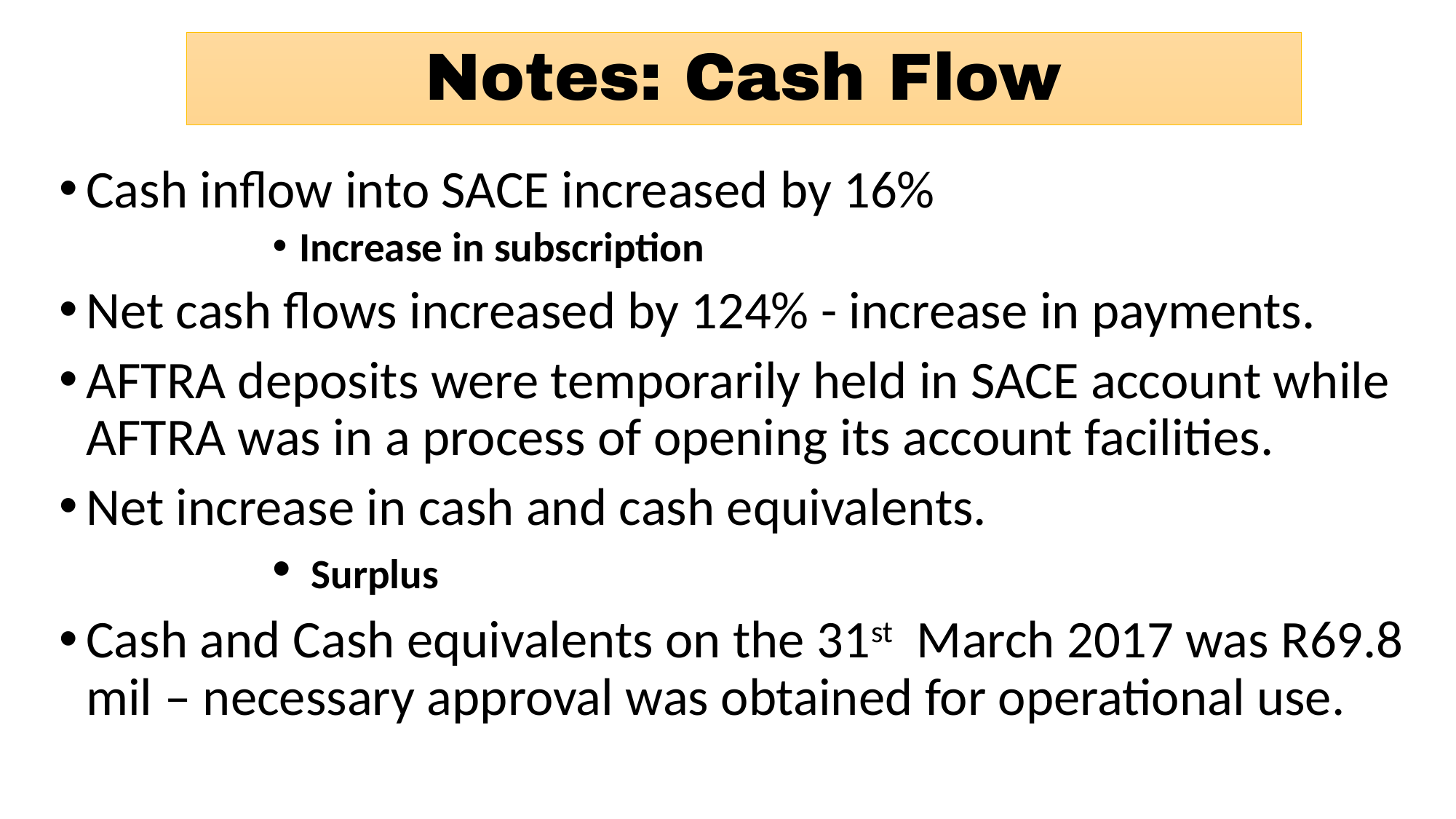

# Notes: Cash Flow
Cash inflow into SACE increased by 16%
Increase in subscription
Net cash flows increased by 124% - increase in payments.
AFTRA deposits were temporarily held in SACE account while AFTRA was in a process of opening its account facilities.
Net increase in cash and cash equivalents.
 Surplus
Cash and Cash equivalents on the 31st  March 2017 was R69.8 mil – necessary approval was obtained for operational use.